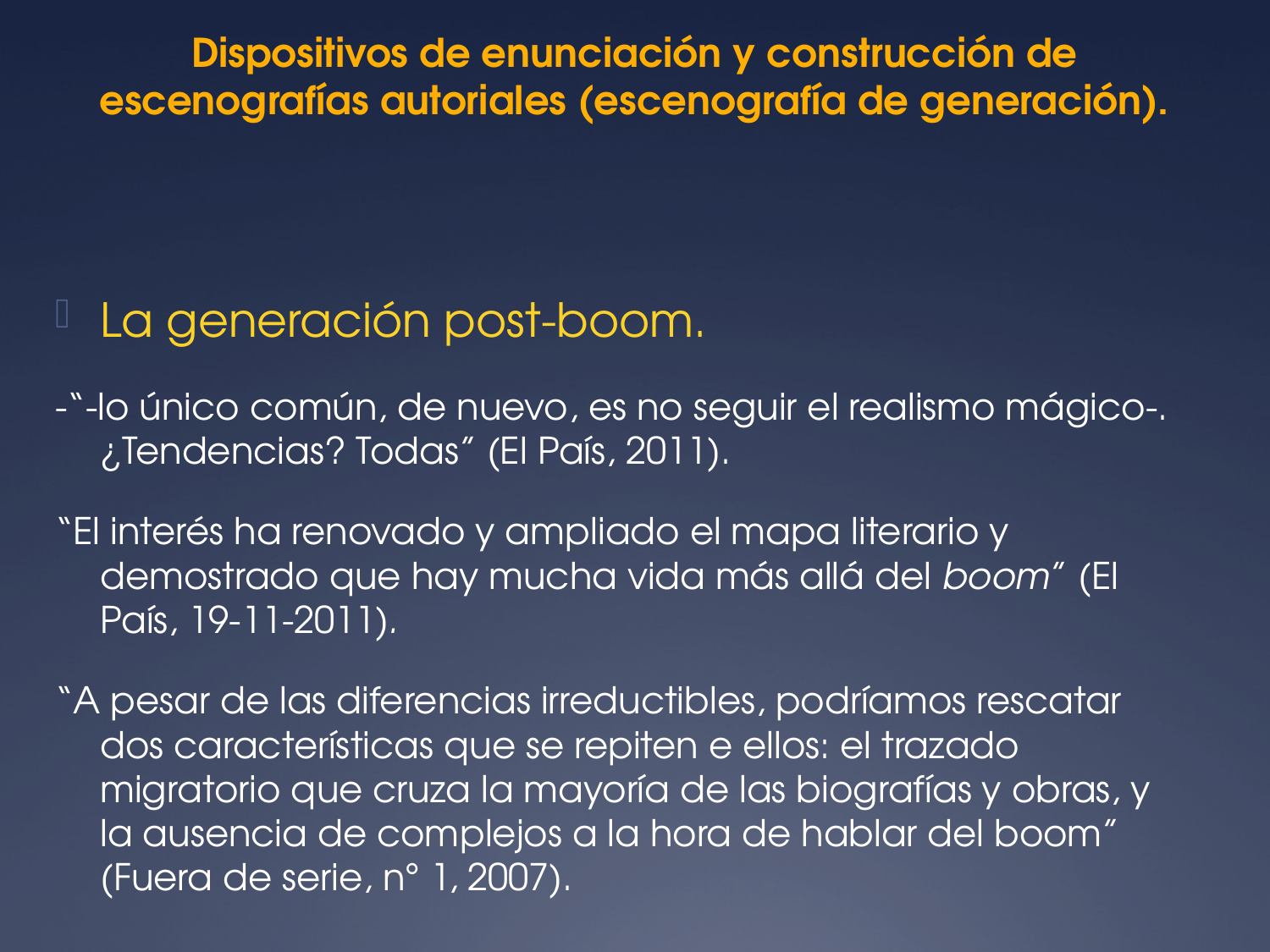

# Dispositivos de enunciación y construcción de escenografías autoriales (escenografía de generación).
La generación post-boom.
-“-lo único común, de nuevo, es no seguir el realismo mágico-. ¿Tendencias? Todas” (El País, 2011).
“El interés ha renovado y ampliado el mapa literario y demostrado que hay mucha vida más allá del boom” (El País, 19-11-2011).
“A pesar de las diferencias irreductibles, podríamos rescatar dos características que se repiten e ellos: el trazado migratorio que cruza la mayoría de las biografías y obras, y la ausencia de complejos a la hora de hablar del boom” (Fuera de serie, n° 1, 2007).